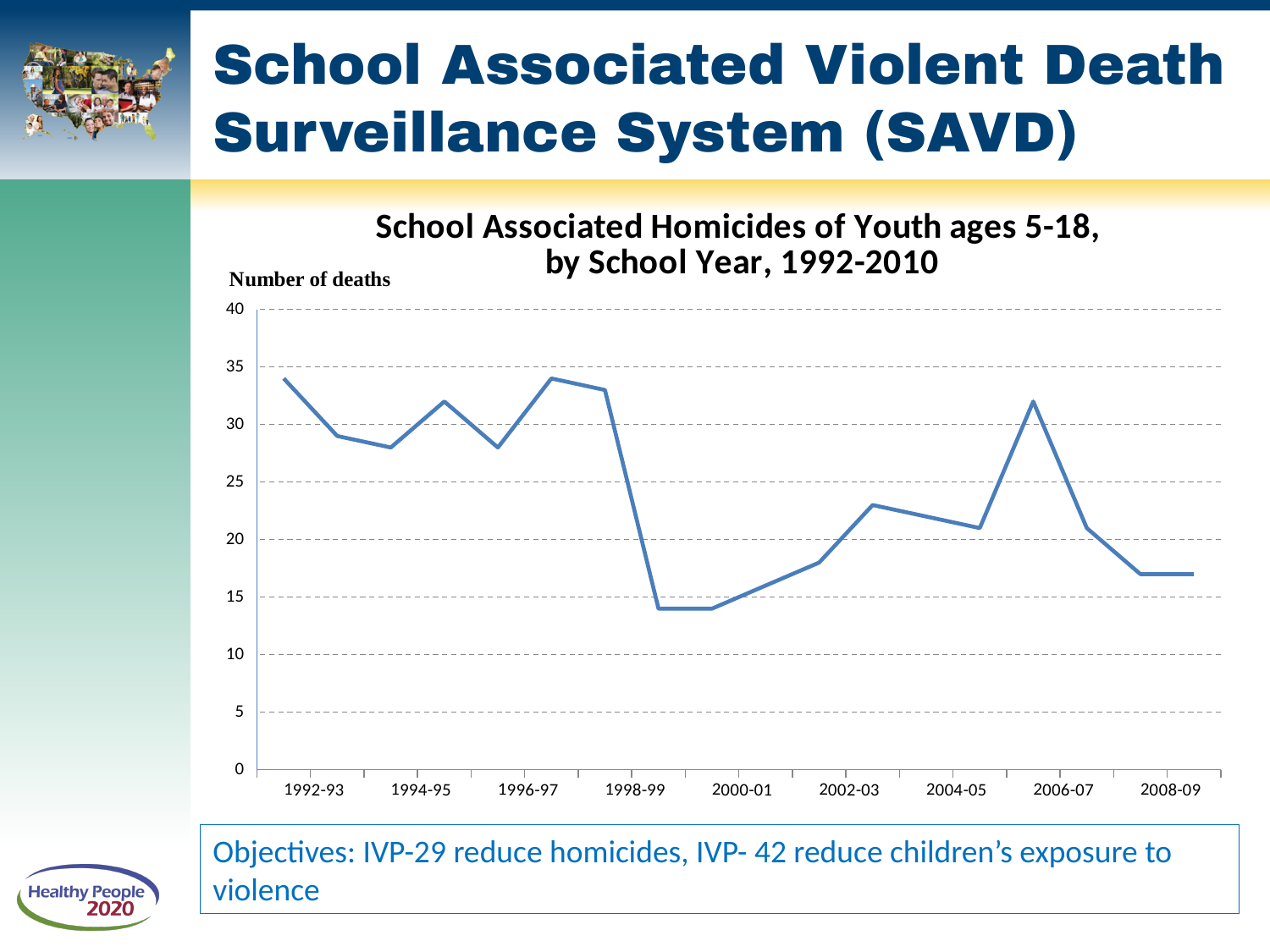

# School Associated Violent Death Surveillance System (SAVD)

### Chart: School Associated Homicides of Youth ages 5-18,
by School Year, 1992-2010

| Category | School Associated Homicides of youth ages 5-18 |
|---|---|
| 1992-93 | 34.0 |
| 1993-94 | 29.0 |
| 1994-95 | 28.0 |
| 1995-96 | 32.0 |
| 1996-97 | 28.0 |
| 1997-98 | 34.0 |
| 1998-99 | 33.0 |
| 1999-00 | 14.0 |
| 2000-01 | 14.0 |
| 2001-02 | 16.0 |
| 2002-03 | 18.0 |
| 2003-04 | 23.0 |
| 2004-05 | 22.0 |
| 2005-06 | 21.0 |
| 2006-07 | 32.0 |
| 2007-08 | 21.0 |
| 2008-09 | 17.0 |
| 2009-10 | 17.0 |
Objectives: IVP-29 reduce homicides, IVP- 42 reduce children’s exposure to violence